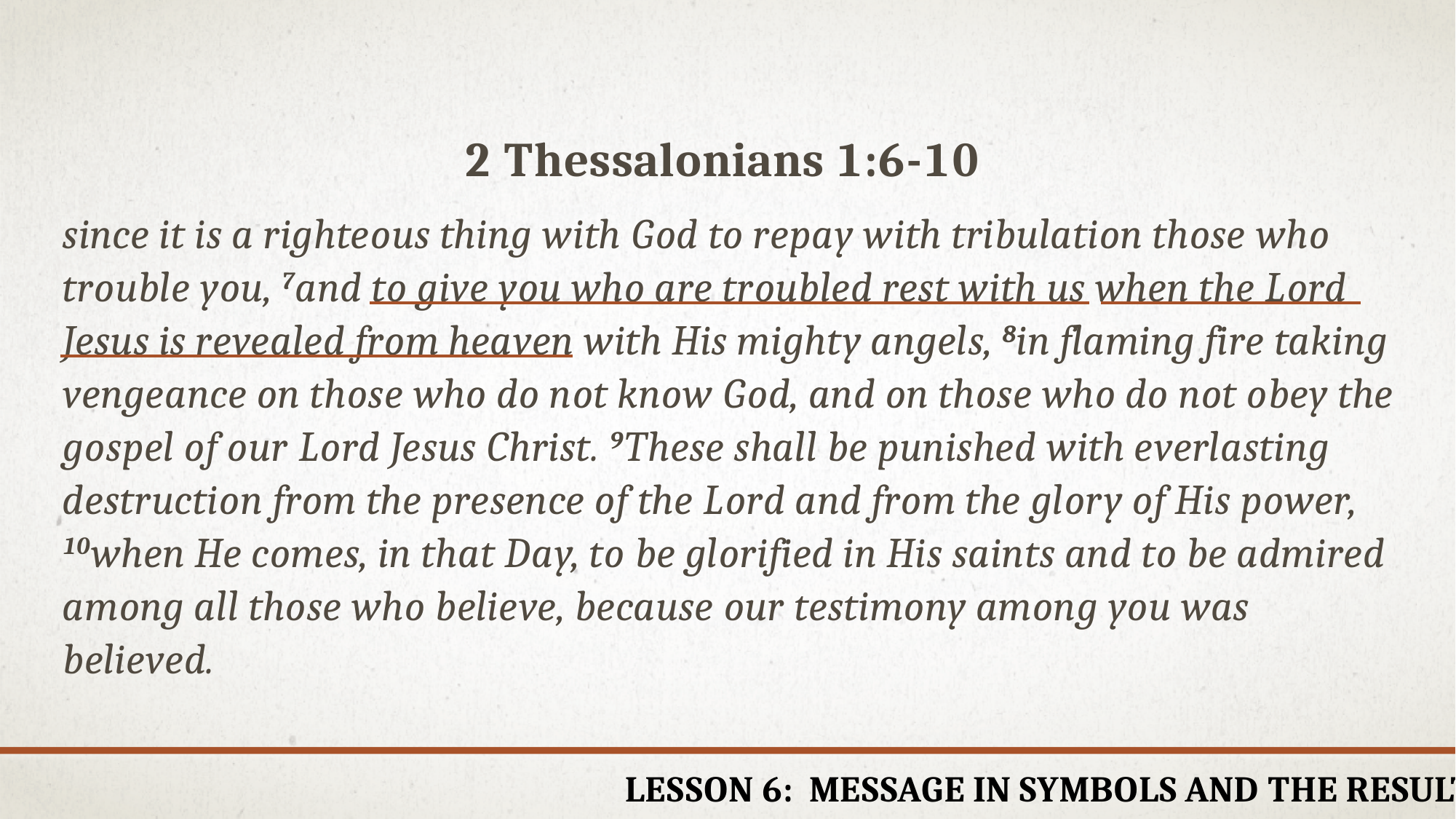

2 Thessalonians 1:6-10
since it is a righteous thing with God to repay with tribulation those who trouble you, 7and to give you who are troubled rest with us when the Lord Jesus is revealed from heaven with His mighty angels, 8in flaming fire taking vengeance on those who do not know God, and on those who do not obey the gospel of our Lord Jesus Christ. 9These shall be punished with everlasting destruction from the presence of the Lord and from the glory of His power, 10when He comes, in that Day, to be glorified in His saints and to be admired among all those who believe, because our testimony among you was believed.
Lesson 6:  Message in Symbols and the Results